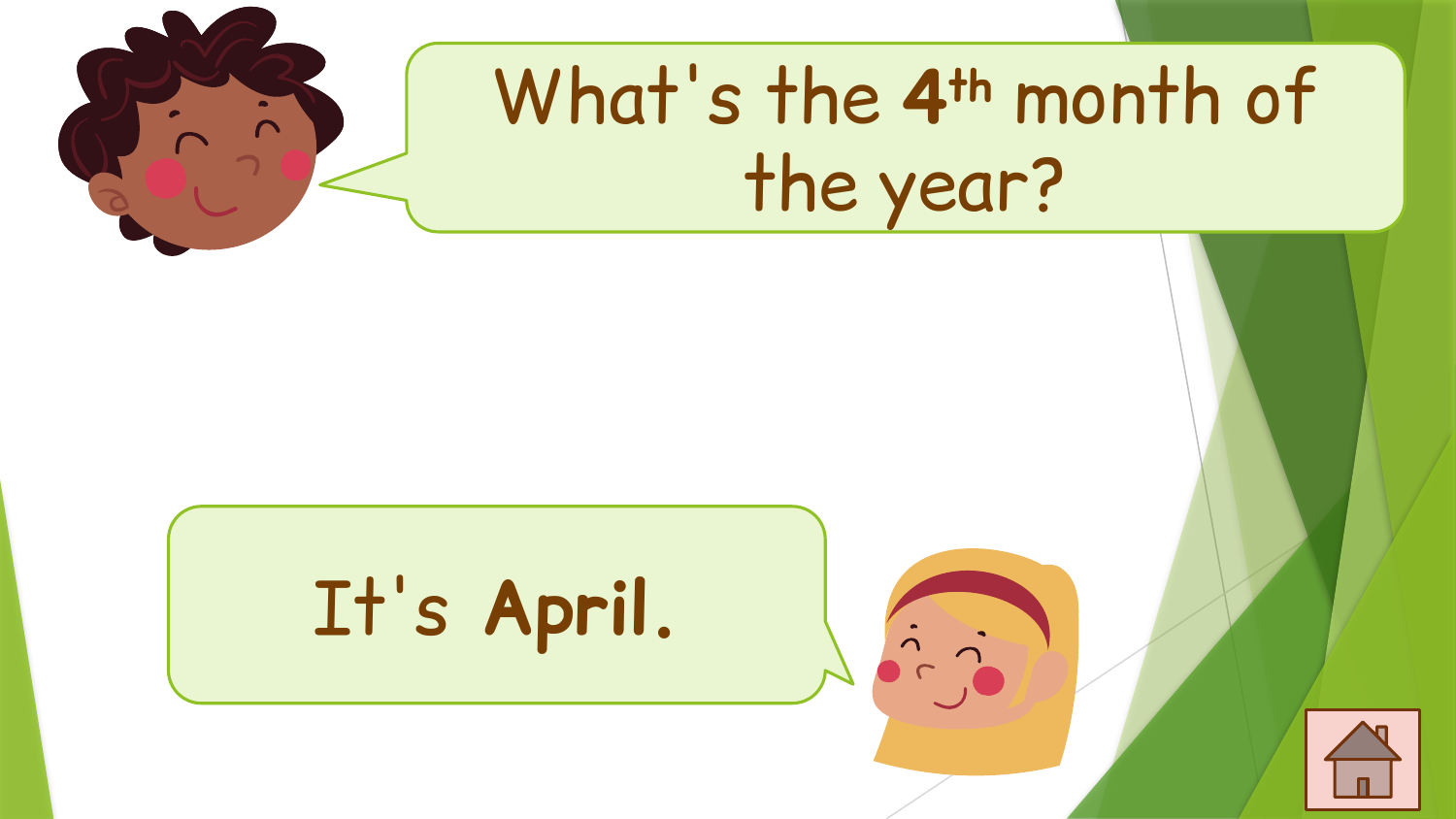

What's the 4th month of the year?
It's April.